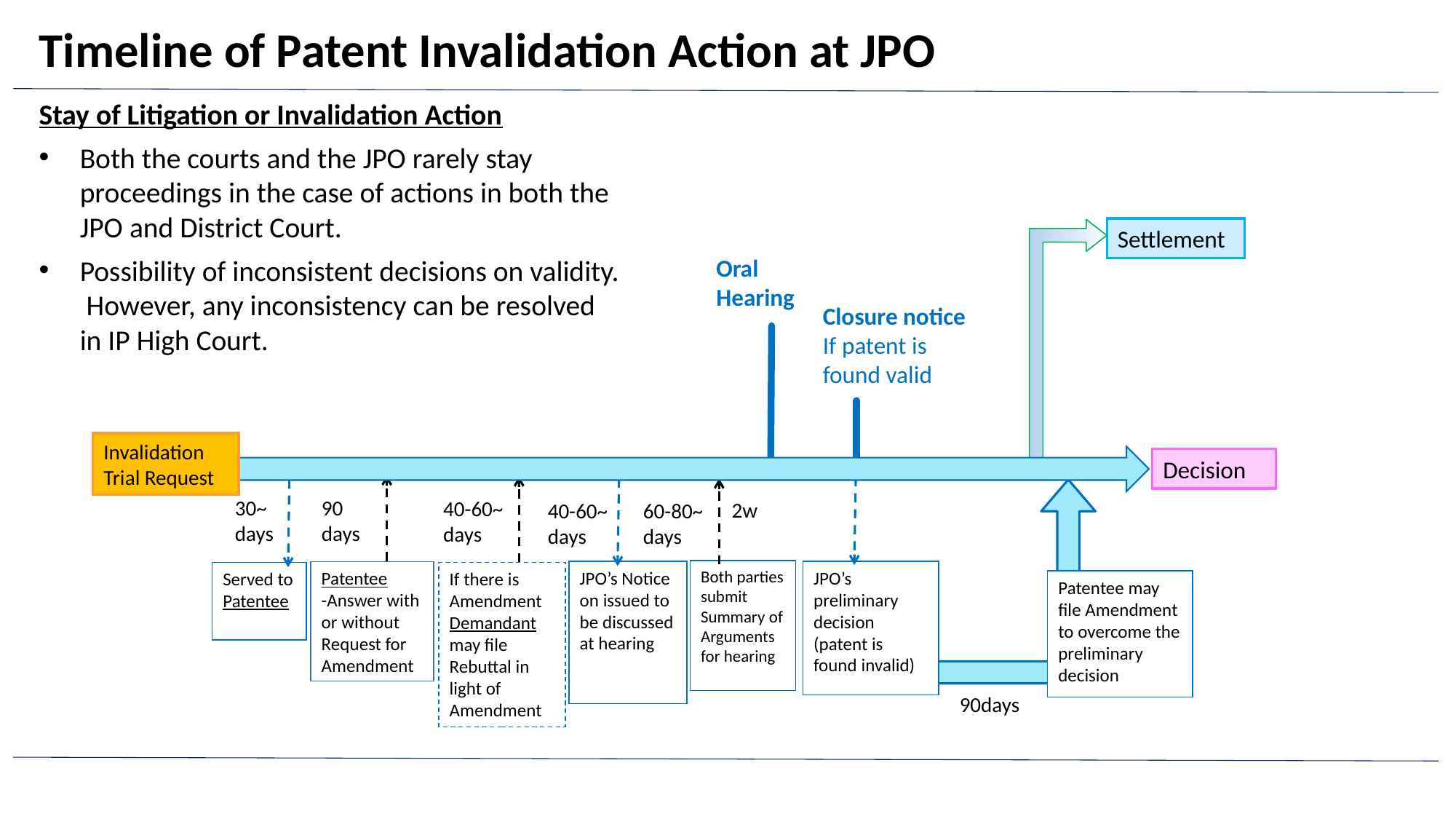

# Timeline of Patent Invalidation Action at JPO
Stay of Litigation or Invalidation Action
Both the courts and the JPO rarely stay proceedings in the case of actions in both the JPO and District Court.
Possibility of inconsistent decisions on validity.  However, any inconsistency can be resolved in IP High Court.

Settlement
Oral Hearing
Closure notice
If patent is found valid

Invalidation Trial Request

Decision

90 days
30~ days
40-60~ days
2w
40-60~ days
60-80~ days
Both parties submit Summary of Arguments for hearing
JPO’s Notice on issued to be discussed at hearing
JPO’s preliminary decision (patent is found invalid)
Patentee
-Answer with or without Request for Amendment
Served to
Patentee
If there is Amendment
Demandant
may file Rebuttal in light of Amendment

Patentee may file Amendment to overcome the preliminary decision
90days